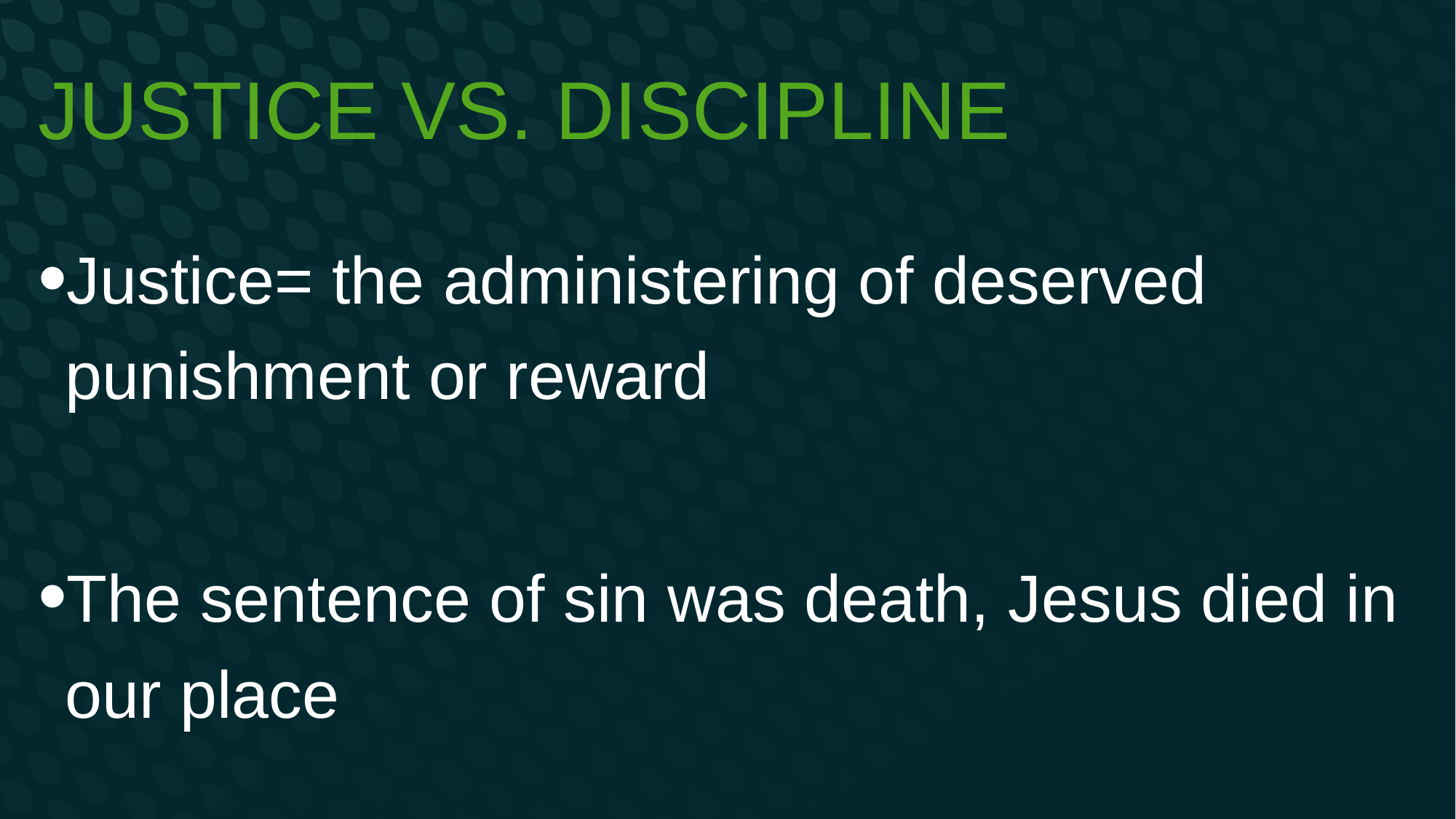

# Justice vs. Discipline
Justice= the administering of deserved punishment or reward

The sentence of sin was death, Jesus died in our place